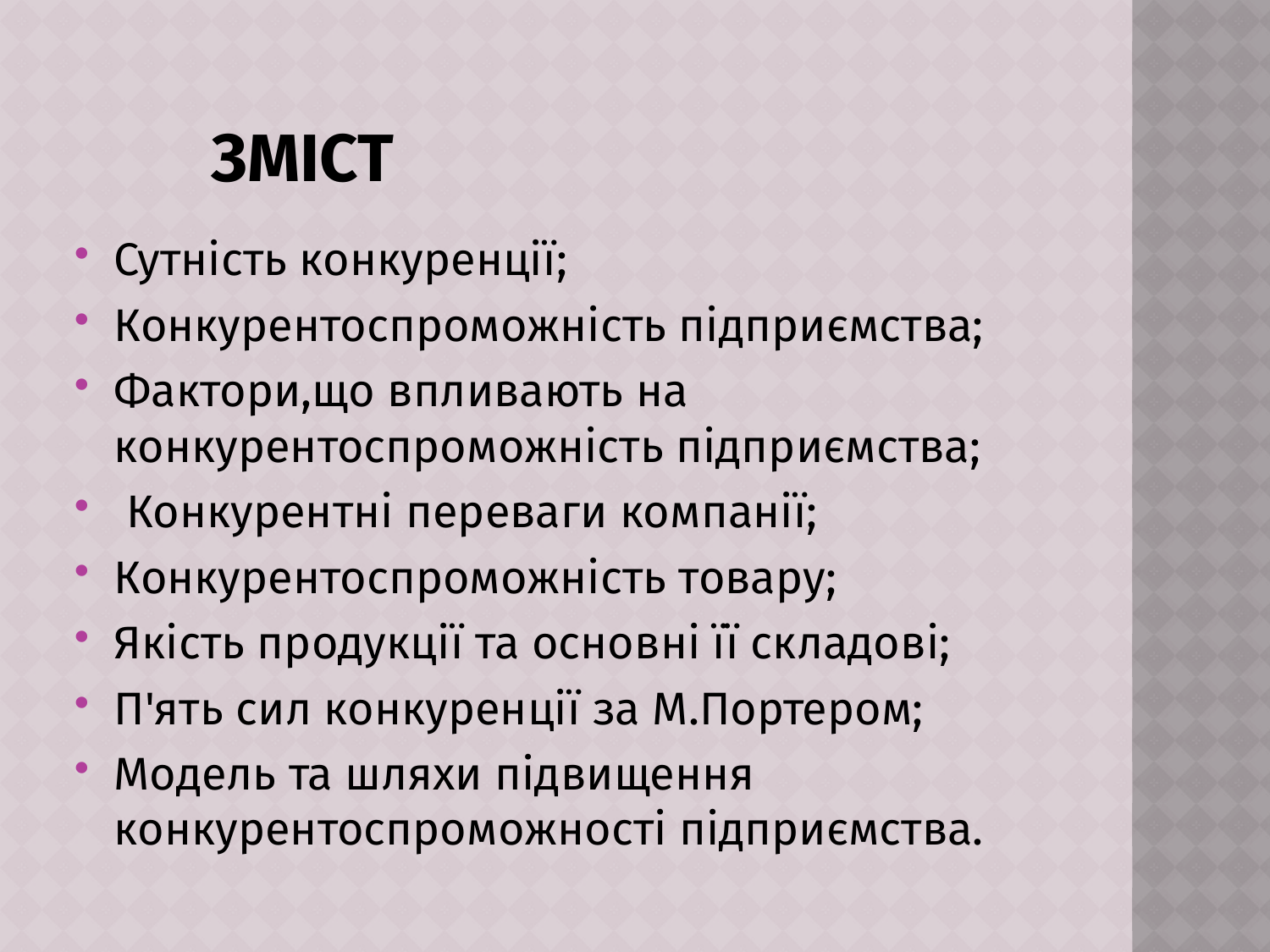

# ЗМІСТ
Сутність конкуренції;
Конкурентоспроможність підприємства;
Фактори,що впливають на конкурентоспроможність підприємства;
 Конкурентні переваги компанії;
Конкурентоспроможність товару;
Якість продукції та основні її складові;
П'ять сил конкуренції за М.Портером;
Модель та шляхи підвищення конкурентоспроможності підприємства.